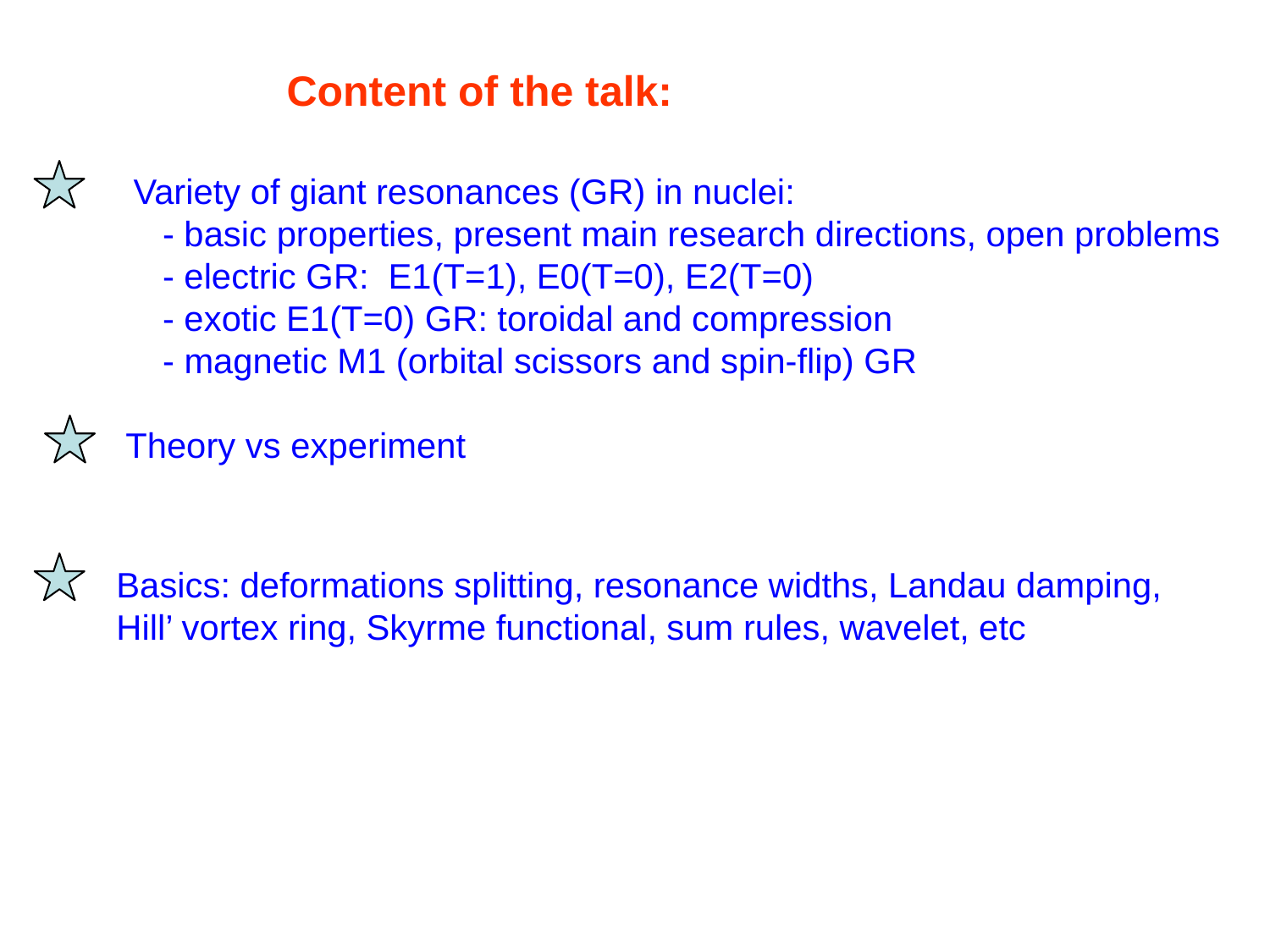

Content of the talk:

 Variety of giant resonances (GR) in nuclei:
    - basic properties, present main research directions, open problems
    - electric GR:  E1(T=1), E0(T=0), E2(T=0)
    - exotic E1(T=0) GR: toroidal and compression
    - magnetic M1 (orbital scissors and spin-flip) GR

Theory vs experiment

 Basics: deformations splitting, resonance widths, Landau damping,
 Hill’ vortex ring, Skyrme functional, sum rules, wavelet, etc